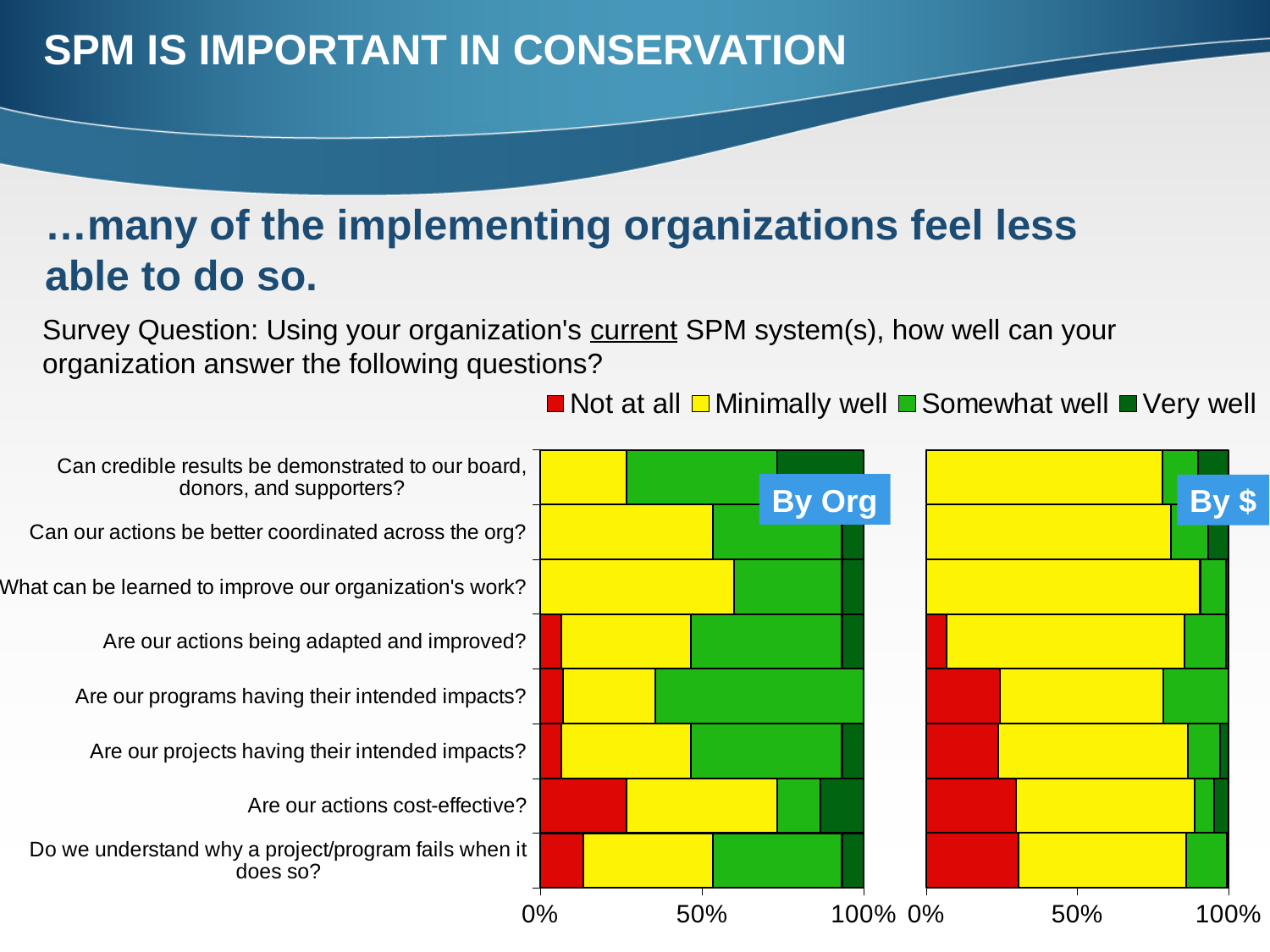

SPM IS IMPORTANT IN CONSERVATION
…many of the implementing organizations feel less able to do so.
Survey Question: Using your organization's current SPM system(s), how well can your organization answer the following questions?

### Chart

| Category | Not at all | Minimally well | Somewhat well | Very well |
|---|---|---|---|---|
| Do we understand why a project/program fails when it does so? | 2.0 | 6.0 | 6.0 | 1.0 |
| Are our actions cost-effective? | 4.0 | 7.0 | 2.0 | 2.0 |
| Are our projects having their intended impacts? | 1.0 | 6.0 | 7.0 | 1.0 |
| Are our programs having their intended impacts? | 1.0 | 4.0 | 9.0 | 0.0 |
| Are our actions being adapted and improved? | 1.0 | 6.0 | 7.0 | 1.0 |
| What can be learned to improve our organization's work? | 0.0 | 9.0 | 5.0 | 1.0 |
| Can our actions be better coordinated across the org? | 0.0 | 8.0 | 6.0 | 1.0 |
| Can credible results be demonstrated to our board, donors, and supporters? | 0.0 | 4.0 | 7.0 | 4.0 |

### Chart

| Category | Not at all | Minimally well | Somewhat well | Very well |
|---|---|---|---|---|
| Do we understand why a project/program fails when it does so? | 640.0 | 1161.7 | 280.0936920222634 | 12.0 |
| Are our actions cost-effective? | 620.5 | 1241.7 | 135.59369202226338 | 96.0 |
| Are our projects having their intended impacts? | 500.0 | 1311.2 | 222.59369202226338 | 60.0 |
| Are our programs having their intended impacts? | 500.0 | 1110.2 | 438.5936920222634 | 0.0 |
| Are our actions being adapted and improved? | 140.0 | 1650.2 | 288.5936920222634 | 15.0 |
| What can be learned to improve our organization's work? | 0.0 | 1898.2 | 180.59369202226338 | 15.0 |
| Can our actions be better coordinated across the org? | 0.0 | 1695.2 | 258.5936920222634 | 140.0 |
| Can credible results be demonstrated to our board, donors, and supporters? | 0.0 | 1635.2 | 250.0 | 208.59369202226338 |
By Org
By $